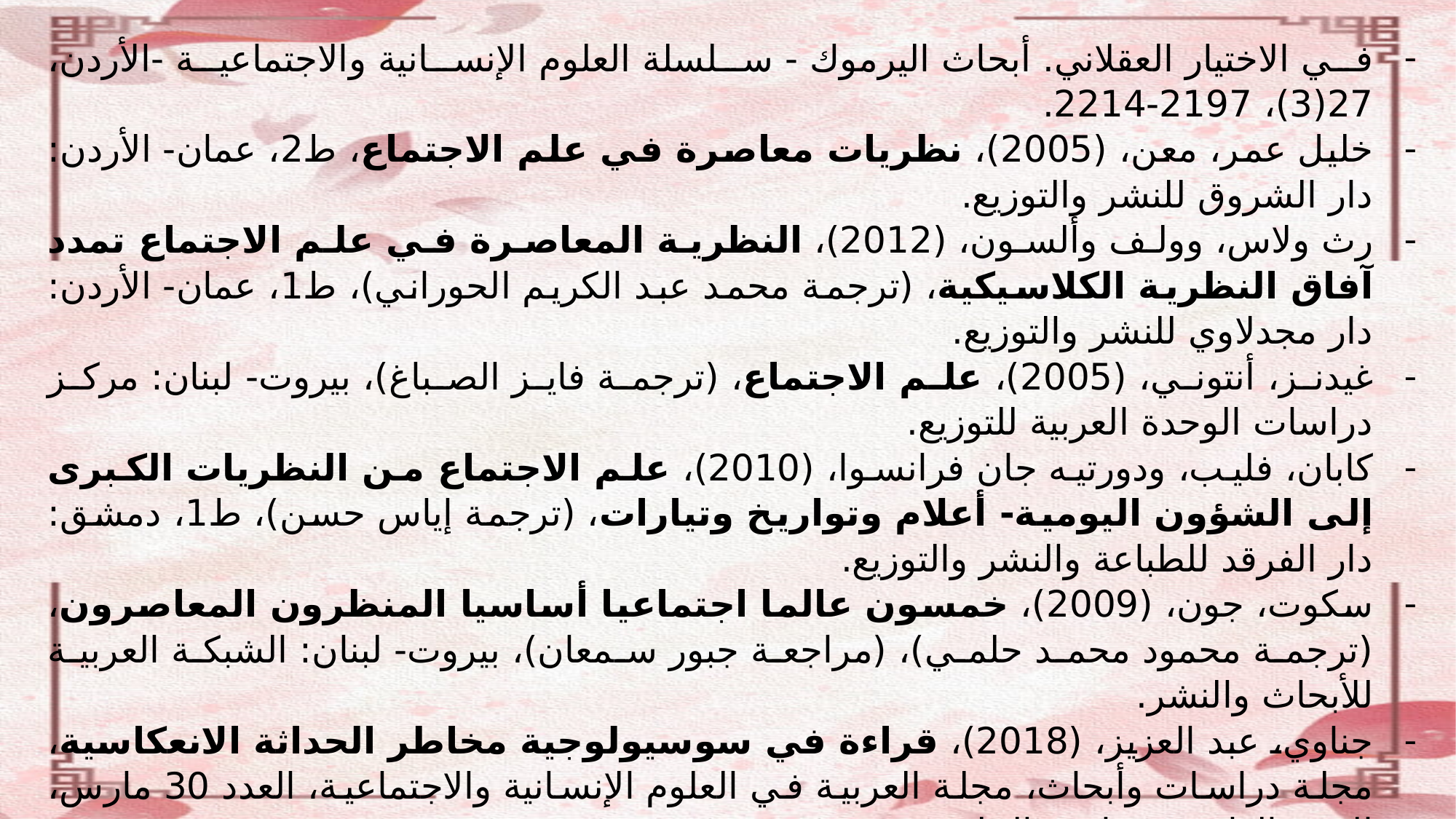

في الاختيار العقلاني. أبحاث اليرموك - سلسلة العلوم الإنسانية والاجتماعية -الأردن، 27(3)، 2197-2214.
خليل عمر، معن، (2005)، نظريات معاصرة في علم الاجتماع، ط2، عمان- الأردن: دار الشروق للنشر والتوزيع.
رث ولاس، وولف وألسون، (2012)، النظرية المعاصرة في علم الاجتماع تمدد آفاق النظرية الكلاسيكية، (ترجمة محمد عبد الكريم الحوراني)، ط1، عمان- الأردن: دار مجدلاوي للنشر والتوزيع.
غيدنز، أنتوني، (2005)، علم الاجتماع، (ترجمة فايز الصباغ)، بيروت- لبنان: مركز دراسات الوحدة العربية للتوزيع.
كابان، فليب، ودورتيه جان فرانسوا، (2010)، علم الاجتماع من النظريات الكبرى إلى الشؤون اليومية- أعلام وتواريخ وتيارات، (ترجمة إياس حسن)، ط1، دمشق: دار الفرقد للطباعة والنشر والتوزيع.
سكوت، جون، (2009)، خمسون عالما اجتماعيا أساسيا المنظرون المعاصرون، (ترجمة محمود محمد حلمي)، (مراجعة جبور سمعان)، بيروت- لبنان: الشبكة العربية للأبحاث والنشر.
جناوي، عبد العزيز، (2018)، قراءة في سوسيولوجية مخاطر الحداثة الانعكاسية، مجلة دراسات وأبحاث، مجلة العربية في العلوم الإنسانية والاجتماعية، العدد 30 مارس، السنة العاشرة، جامعة الجلفة.
العرباوي ليلة، النزعة التفكيرية/الانعكاسية. مجلة مقاربات، https://www.asjp.cerist.dz/en/article/43353
عيسى، عثمان إبراهيم، (2008)، النظرية المعاصرة في علم الاجتماع، عمان، الأردن: دار الشروق للنشر والتوزيع.
زايتلن إرنفتج، (1989)، النظرية المعاصرة في علم الاجتماع- دراسة نقدية، (ترجمة محمود عودة)، الإسكندرية: دار المعرفة الجامعية.